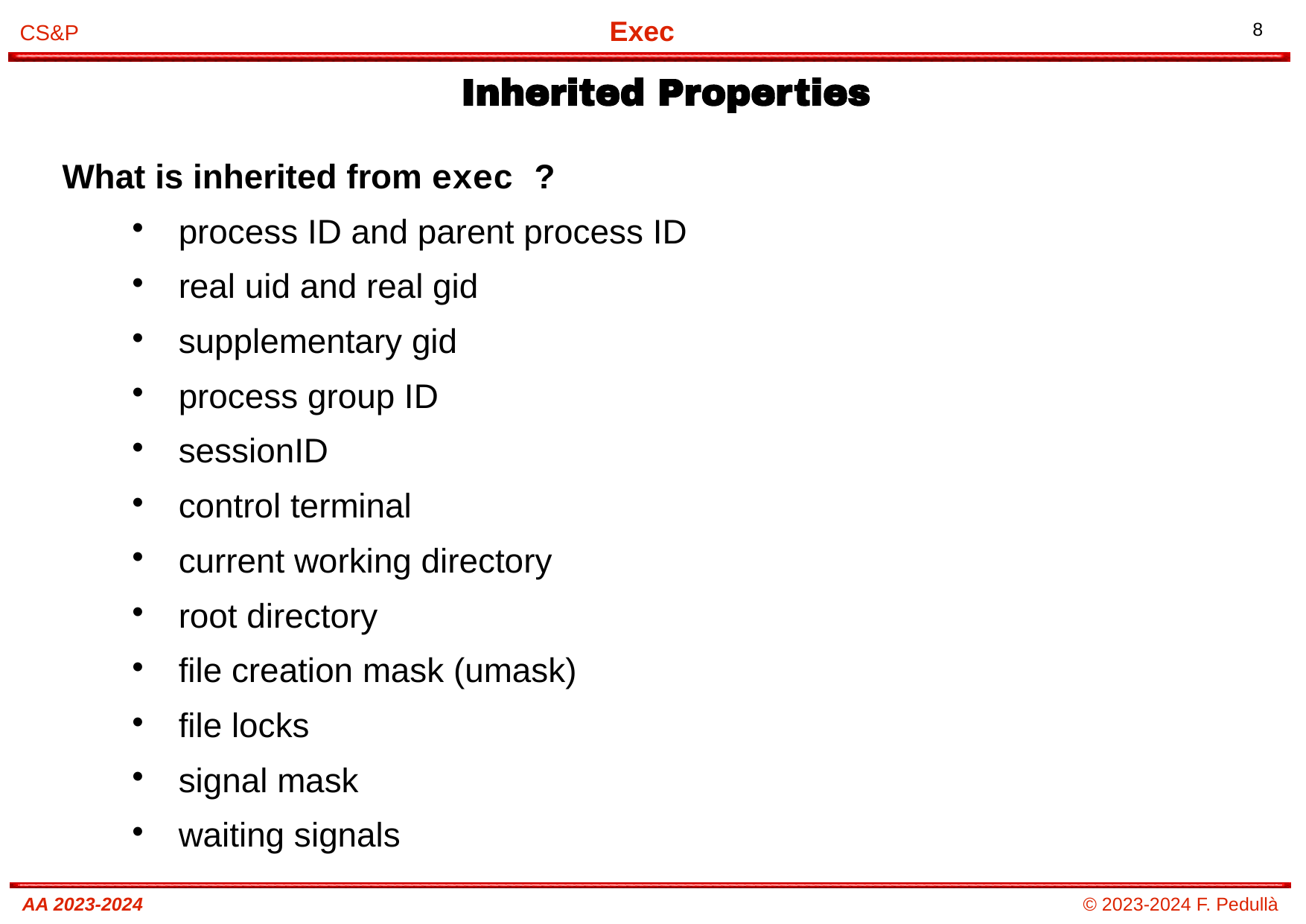

Inherited Properties
# What is inherited from exec ?
process ID and parent process ID
real uid and real gid
supplementary gid
process group ID
sessionID
control terminal
current working directory
root directory
file creation mask (umask)
file locks
signal mask
waiting signals